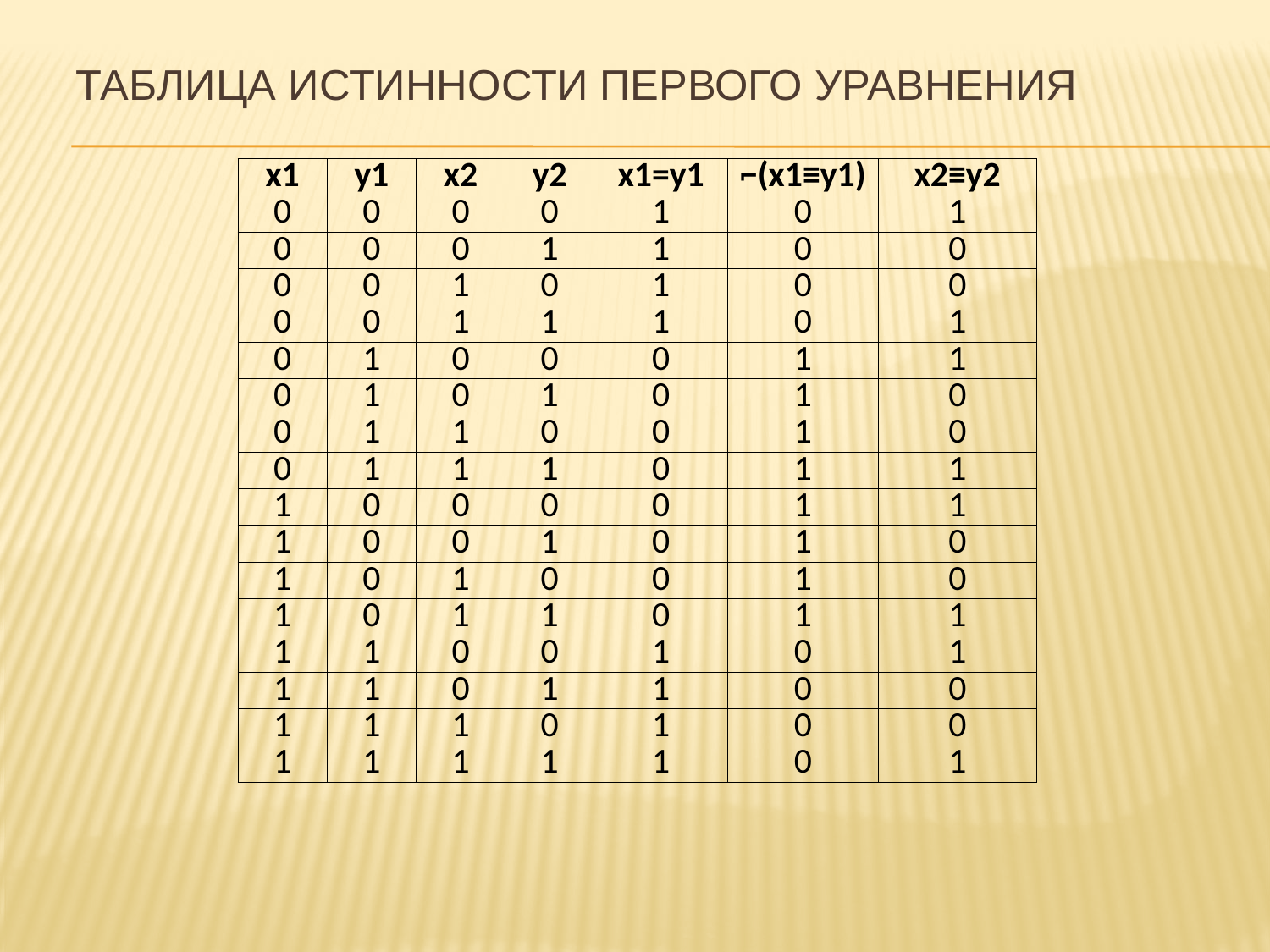

# Таблица истинности первого уравнения
| x1 | y1 | x2 | y2 | x1=y1 | ⌐(x1≡y1) | x2≡y2 |
| --- | --- | --- | --- | --- | --- | --- |
| 0 | 0 | 0 | 0 | 1 | 0 | 1 |
| 0 | 0 | 0 | 1 | 1 | 0 | 0 |
| 0 | 0 | 1 | 0 | 1 | 0 | 0 |
| 0 | 0 | 1 | 1 | 1 | 0 | 1 |
| 0 | 1 | 0 | 0 | 0 | 1 | 1 |
| 0 | 1 | 0 | 1 | 0 | 1 | 0 |
| 0 | 1 | 1 | 0 | 0 | 1 | 0 |
| 0 | 1 | 1 | 1 | 0 | 1 | 1 |
| 1 | 0 | 0 | 0 | 0 | 1 | 1 |
| 1 | 0 | 0 | 1 | 0 | 1 | 0 |
| 1 | 0 | 1 | 0 | 0 | 1 | 0 |
| 1 | 0 | 1 | 1 | 0 | 1 | 1 |
| 1 | 1 | 0 | 0 | 1 | 0 | 1 |
| 1 | 1 | 0 | 1 | 1 | 0 | 0 |
| 1 | 1 | 1 | 0 | 1 | 0 | 0 |
| 1 | 1 | 1 | 1 | 1 | 0 | 1 |